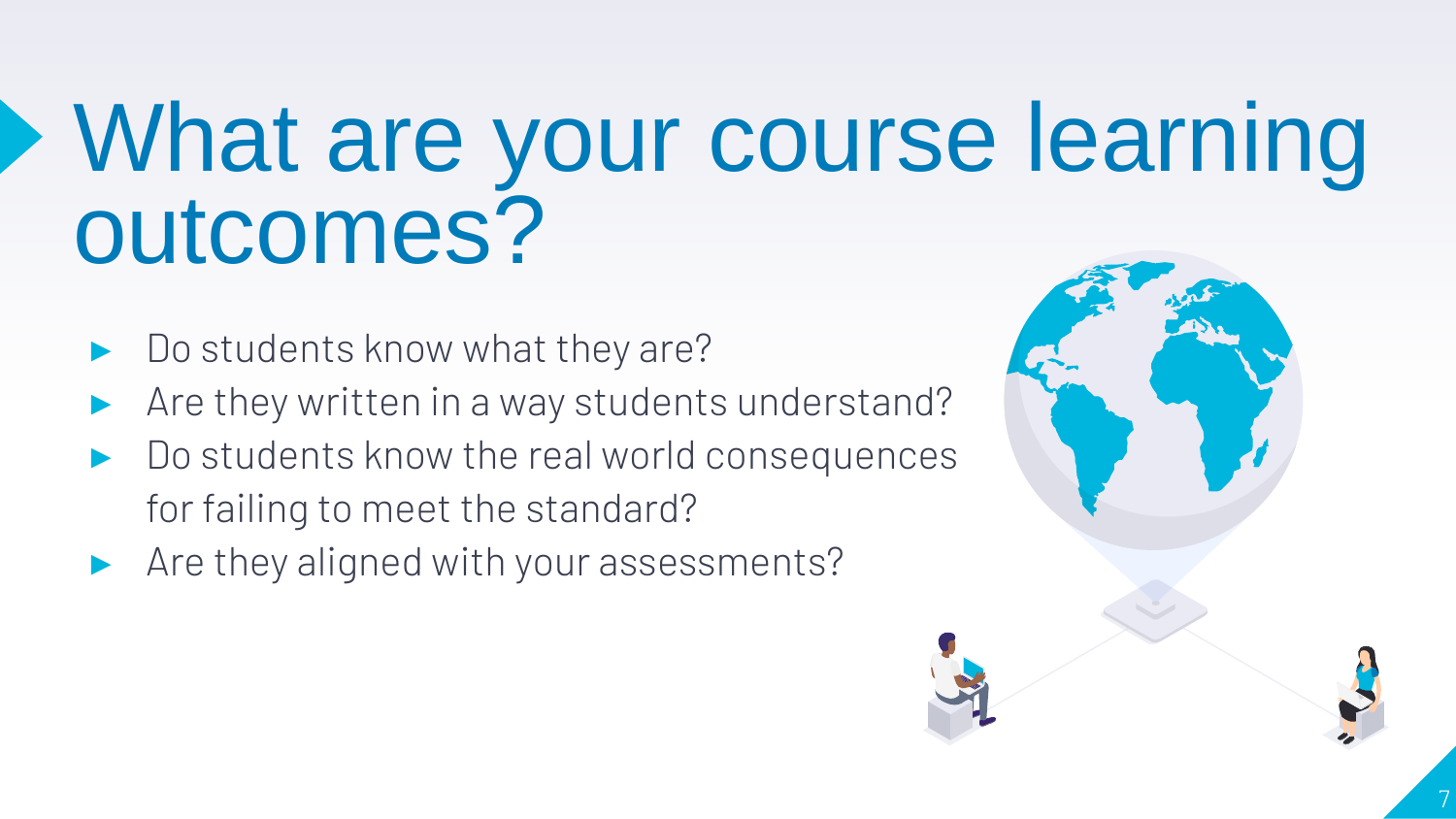

# What are your course learning outcomes?

Do students know what they are?
Are they written in a way students understand?
Do students know the real world consequences for failing to meet the standard?
Are they aligned with your assessments?

7